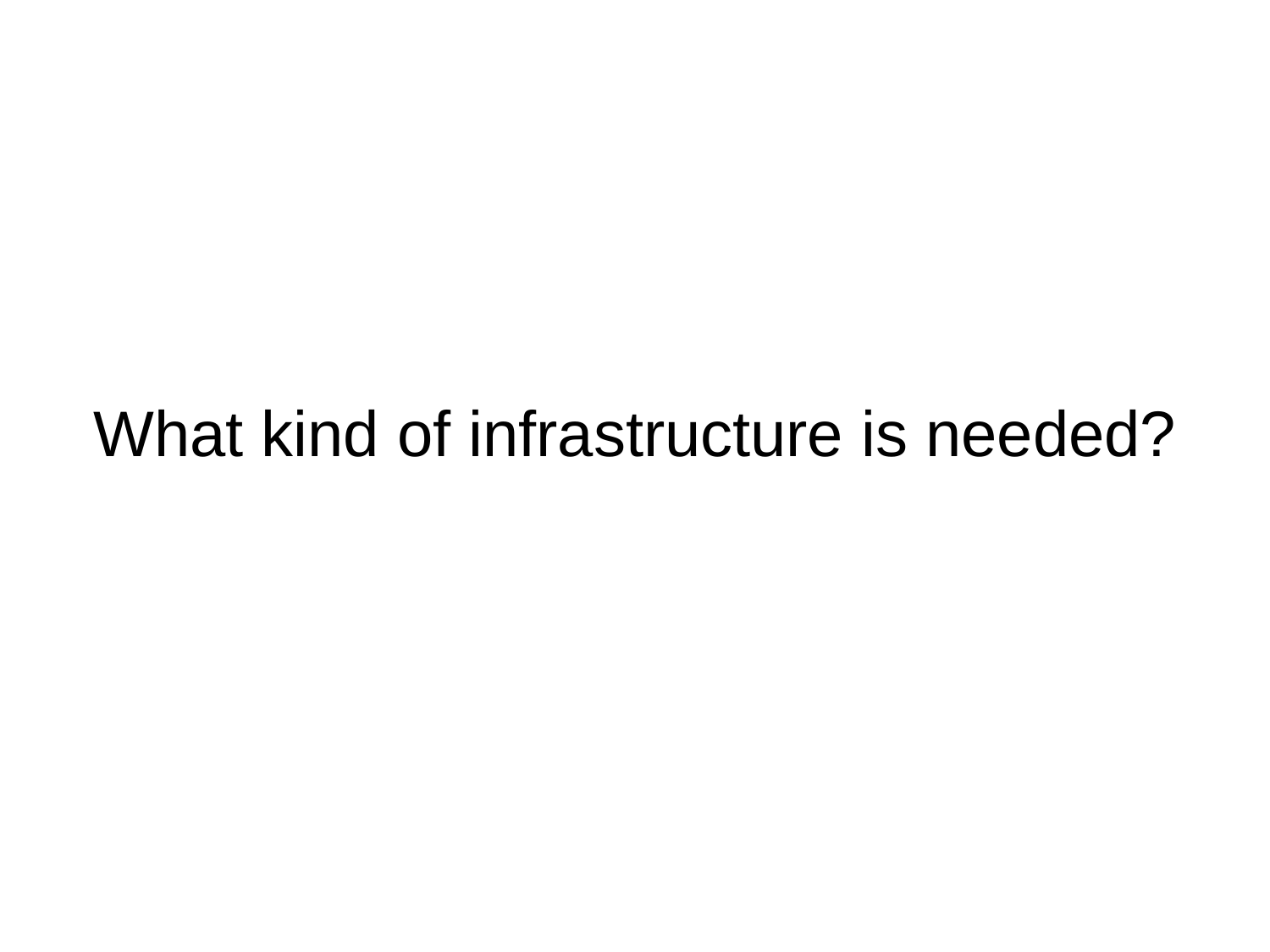

# What kind of infrastructure is needed?